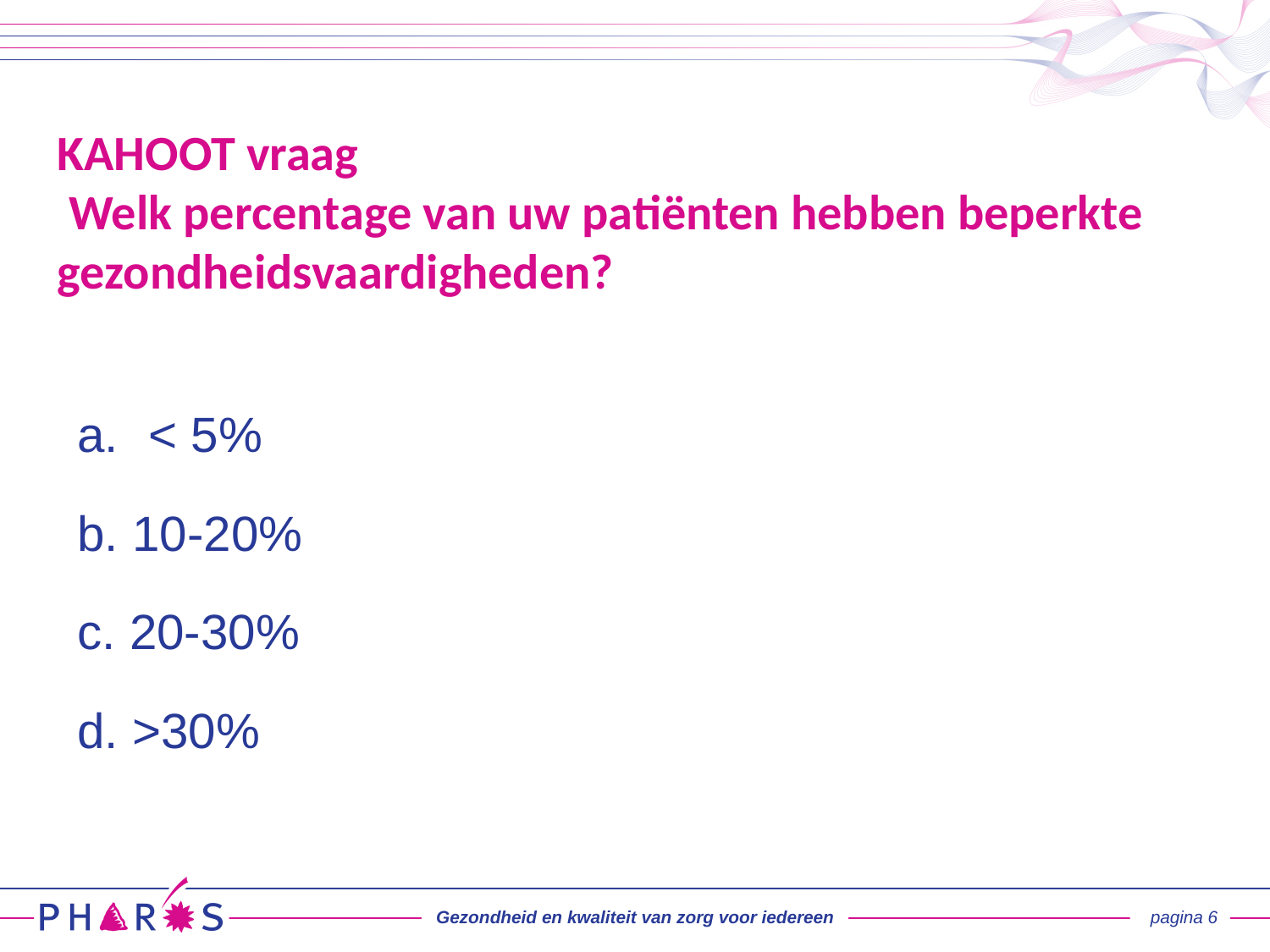

# KAHOOT vraag  Welk percentage van uw patiënten hebben beperkte gezondheidsvaardigheden?
< 5%
b. 10-20%
c. 20-30%
d. >30%

Gezondheid en kwaliteit van zorg voor iedereen
pagina 6